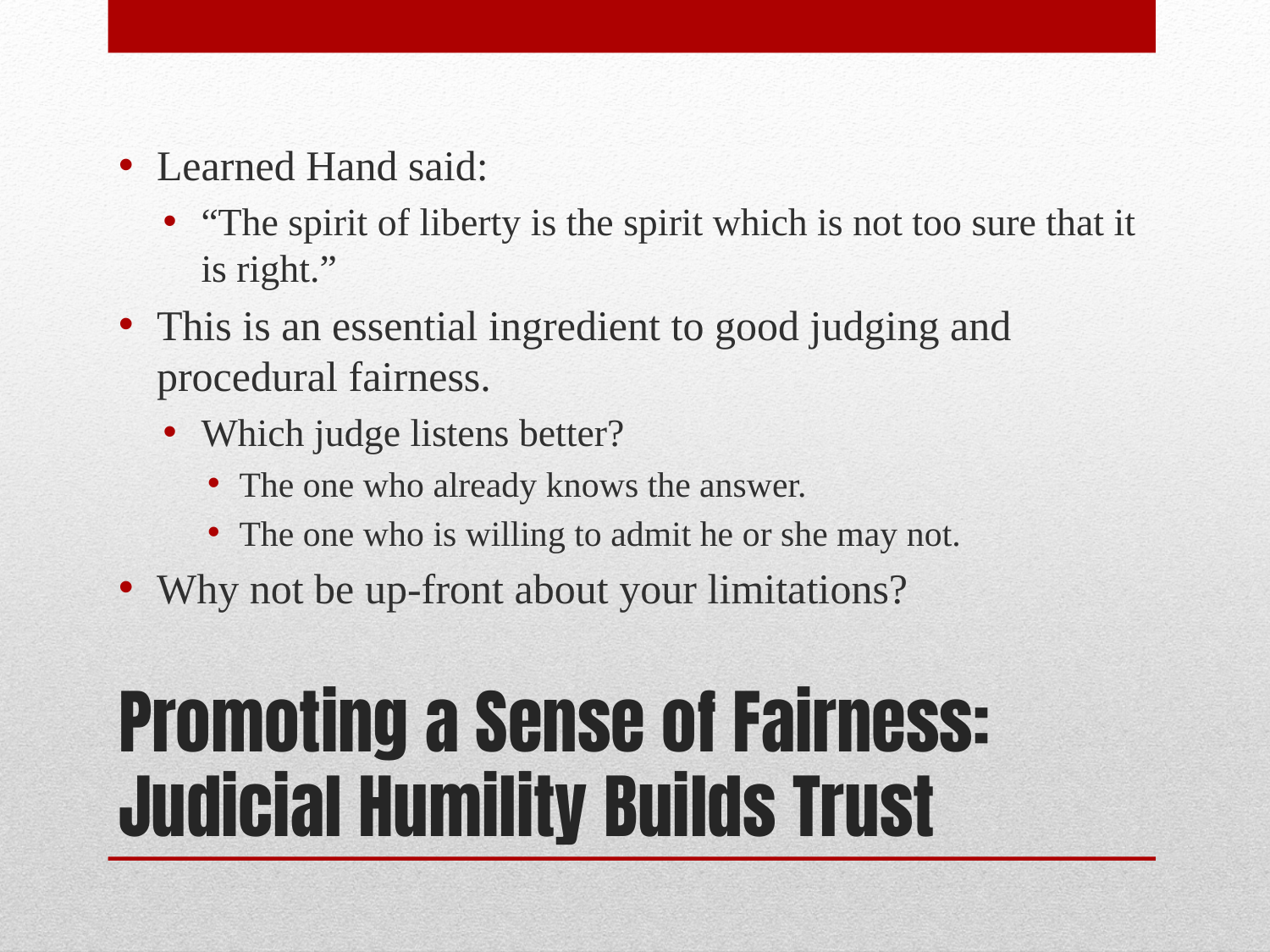

Learned Hand said:
“The spirit of liberty is the spirit which is not too sure that it is right.”
This is an essential ingredient to good judging and procedural fairness.
Which judge listens better?
The one who already knows the answer.
The one who is willing to admit he or she may not.
Why not be up-front about your limitations?
# Promoting a Sense of Fairness: Judicial Humility Builds Trust